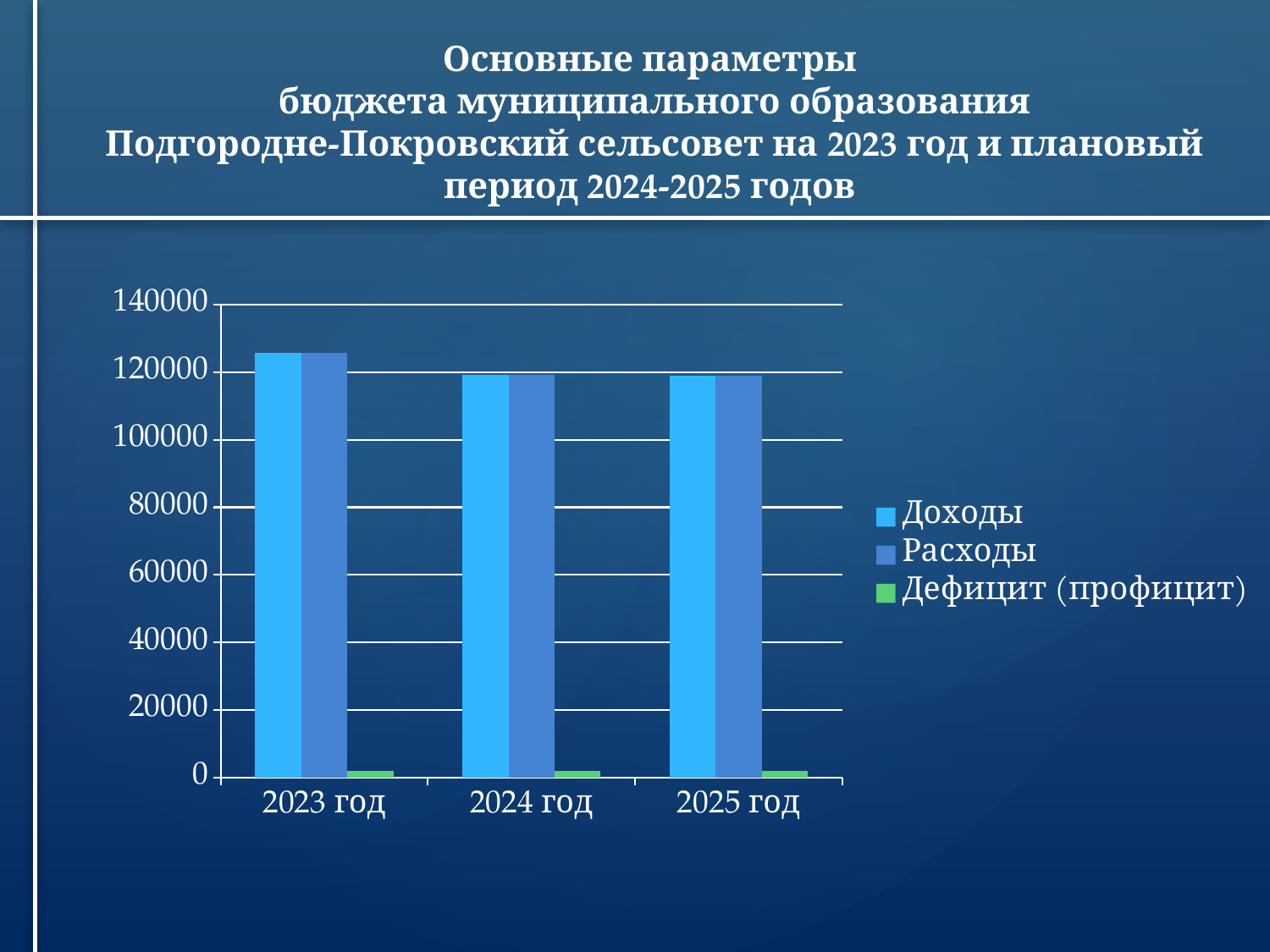

Основные параметры
 бюджета муниципального образования
 Подгородне-Покровский сельсовет на 2023 год и плановый период 2024-2025 годов

### Chart

| Category | Доходы | Расходы | Дефицит (профицит) |
|---|---|---|---|
| 2023 год | 125665.0 | 125665.0 | 2000.0 |
| 2024 год | 119266.0 | 119266.0 | 2000.0 |
| 2025 год | 118825.0 | 118825.0 | 2000.0 |